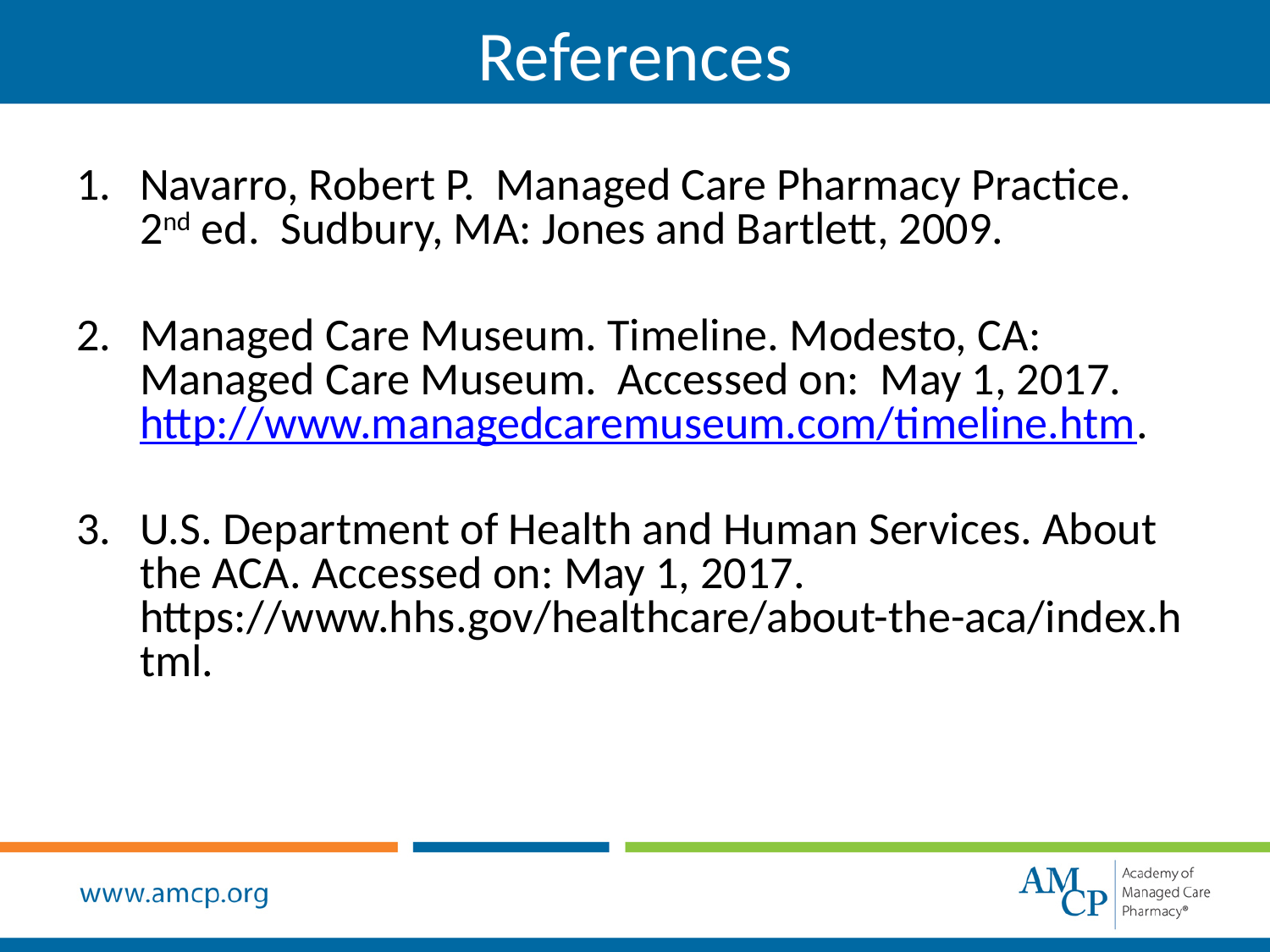

References
Navarro, Robert P.  Managed Care Pharmacy Practice. 2nd ed.  Sudbury, MA: Jones and Bartlett, 2009.

Managed Care Museum. Timeline. Modesto, CA: Managed Care Museum.  Accessed on:  May 1, 2017. http://www.managedcaremuseum.com/timeline.htm.

U.S. Department of Health and Human Services. About the ACA. Accessed on: May 1, 2017. https://www.hhs.gov/healthcare/about-the-aca/index.html.